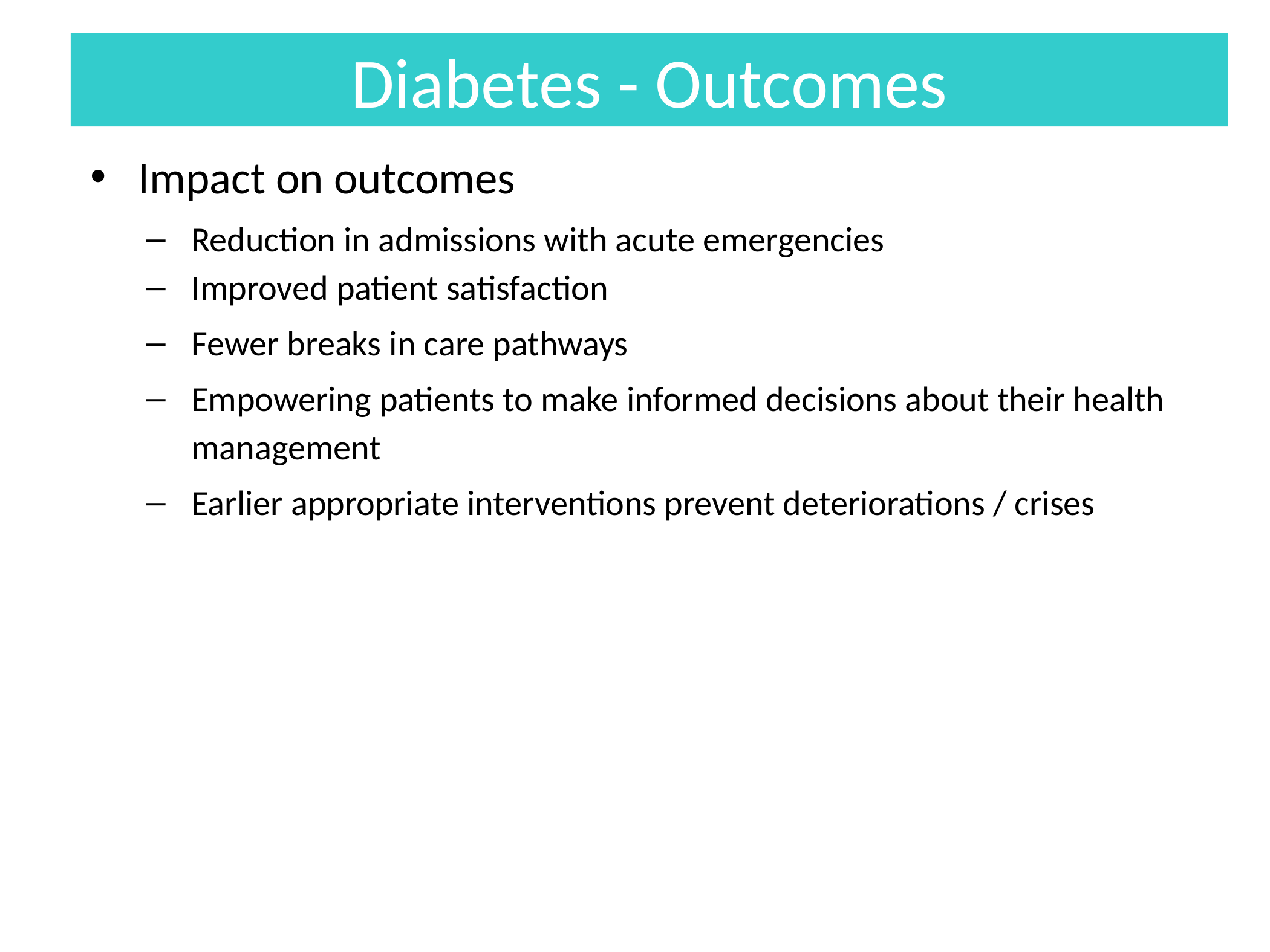

# Diabetes - Outcomes
Impact on outcomes
Reduction in admissions with acute emergencies
Improved patient satisfaction
Fewer breaks in care pathways
Empowering patients to make informed decisions about their health management
Earlier appropriate interventions prevent deteriorations / crises